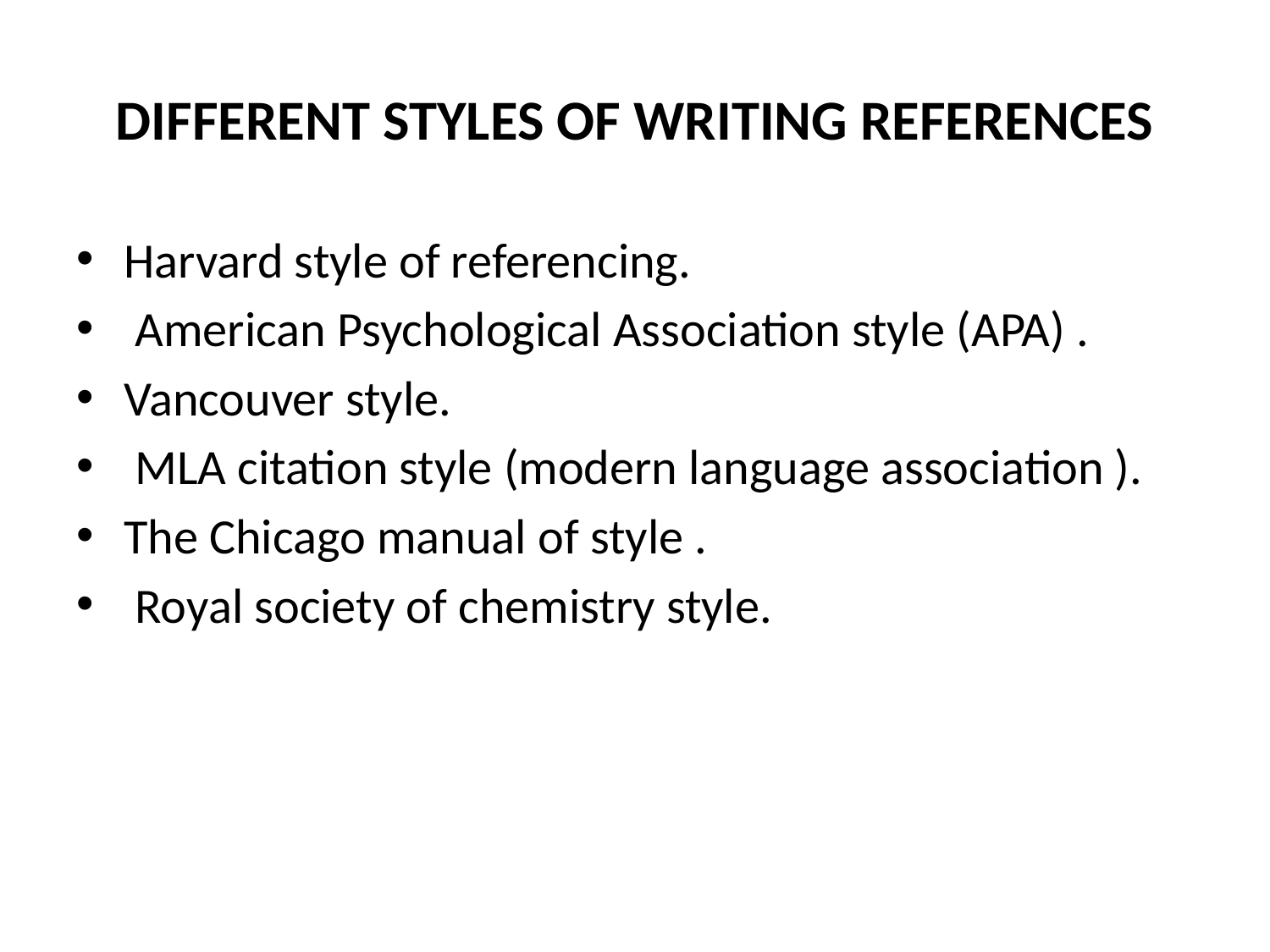

# DIFFERENT STYLES OF WRITING REFERENCES
Harvard style of referencing.
 American Psychological Association style (APA) .
Vancouver style.
 MLA citation style (modern language association ).
The Chicago manual of style .
 Royal society of chemistry style.